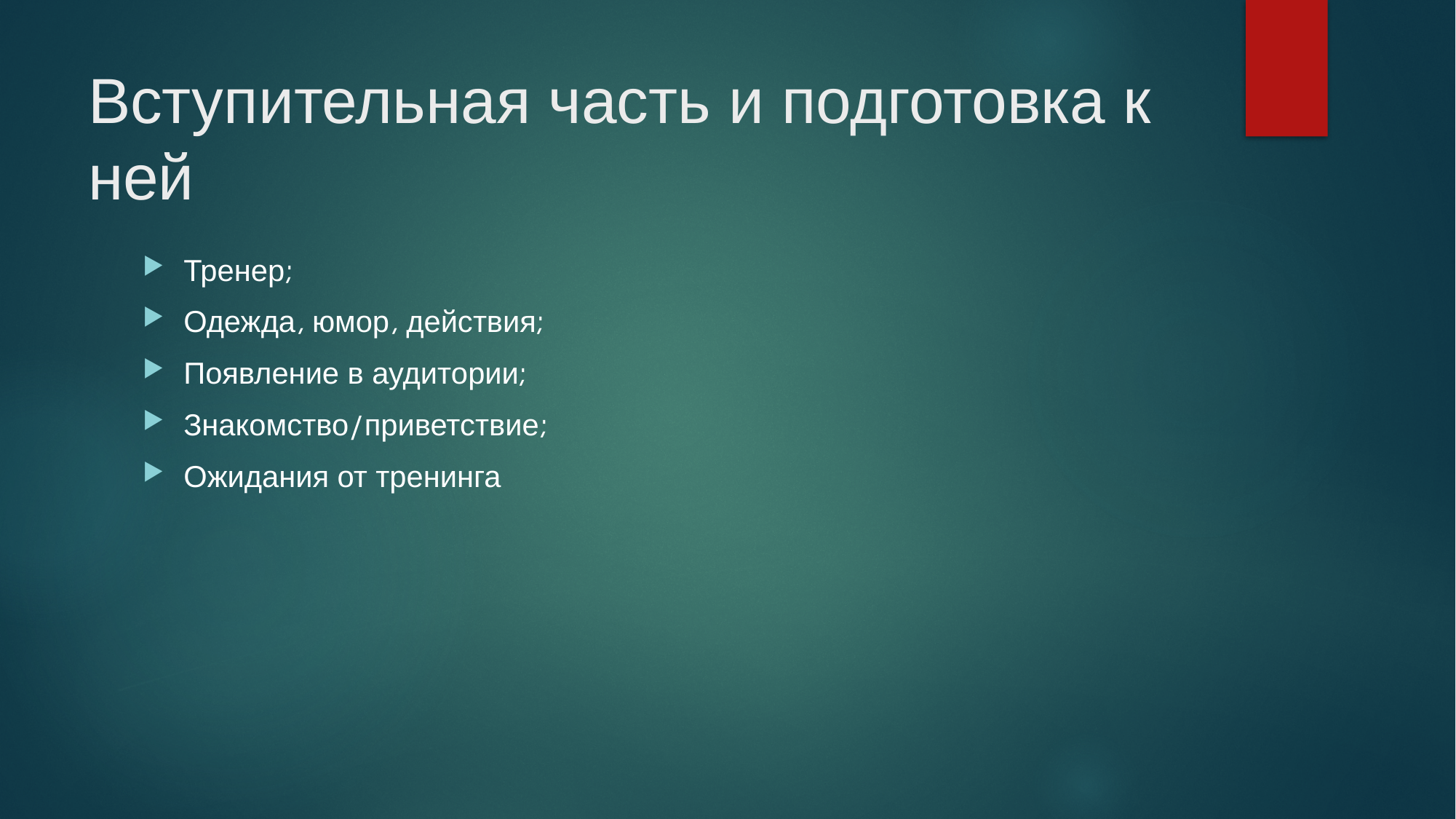

# Вступительная часть и подготовка к ней
Тренер;
Одежда, юмор, действия;
Появление в аудитории;
Знакомство/приветствие;
Ожидания от тренинга